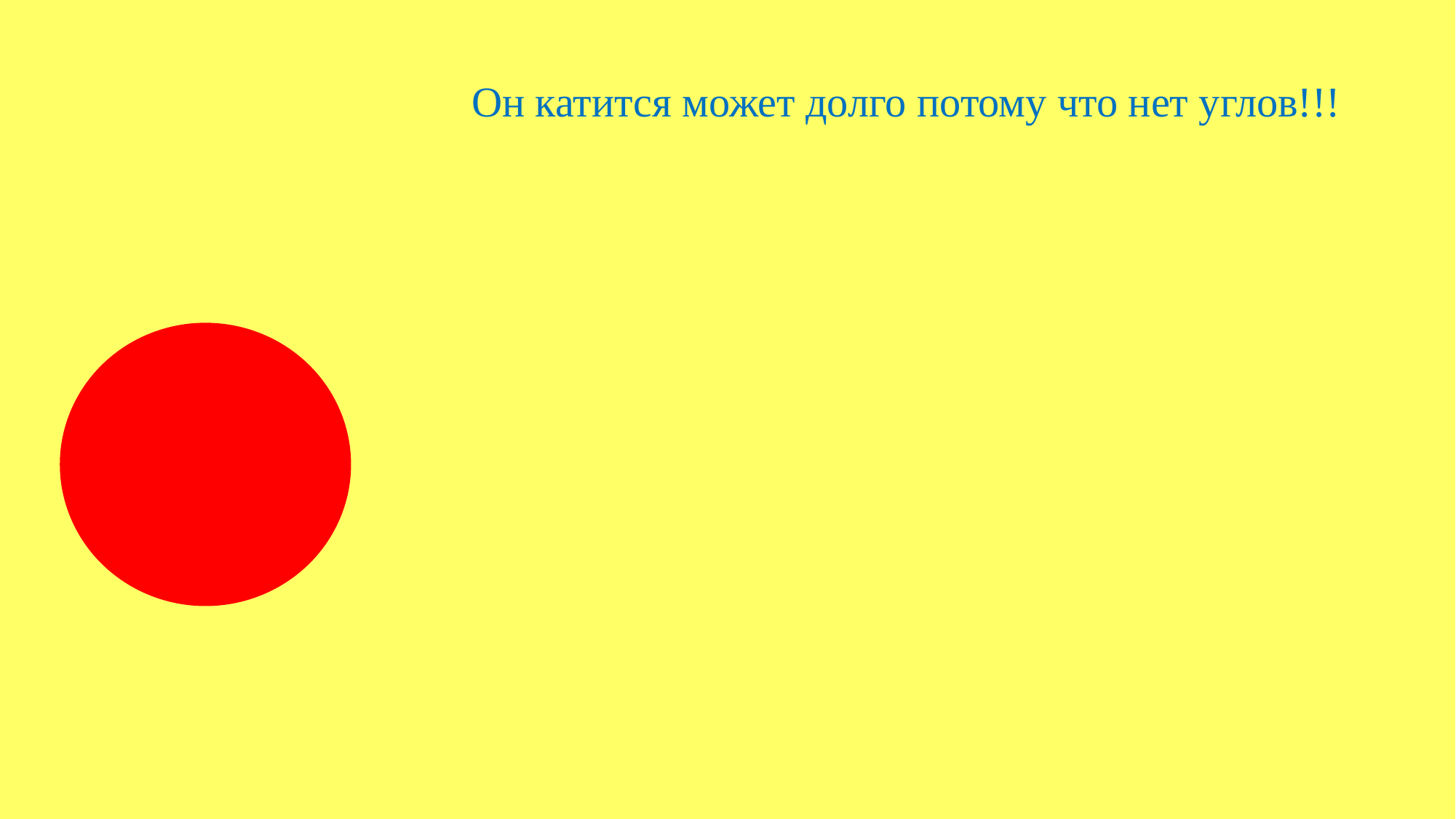

Он катится может долго потому что нет углов!!!